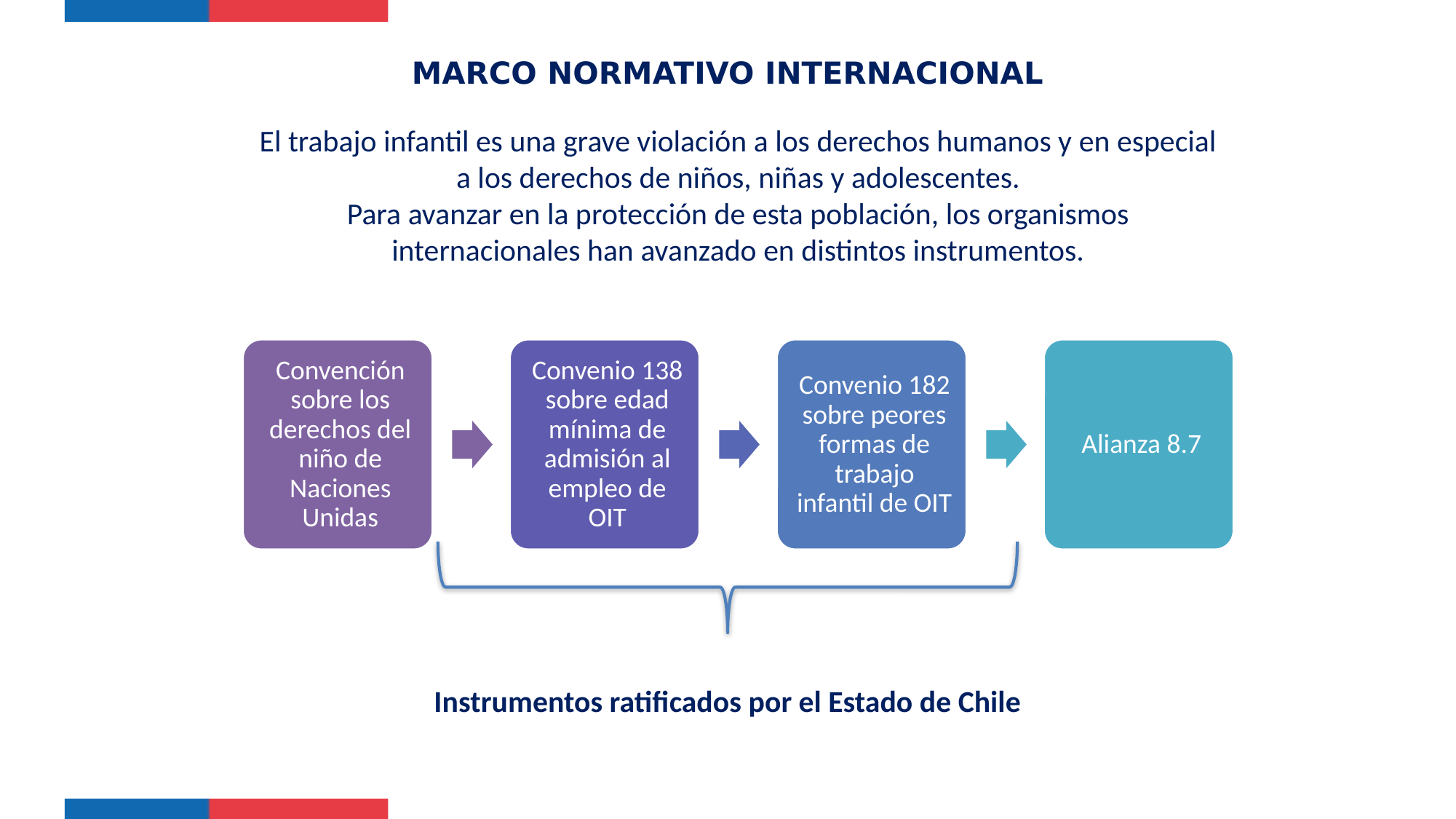

MARCO NORMATIVO INTERNACIONAL
El trabajo infantil es una grave violación a los derechos humanos y en especial a los derechos de niños, niñas y adolescentes.
Para avanzar en la protección de esta población, los organismos internacionales han avanzado en distintos instrumentos.
Convención sobre los derechos del niño de Naciones Unidas

Convenio 138 sobre edad mínima de admisión al empleo de OIT

Convenio 182 sobre peores formas de trabajo infantil de OIT

Alianza 8.7

Instrumentos ratificados por el Estado de Chile